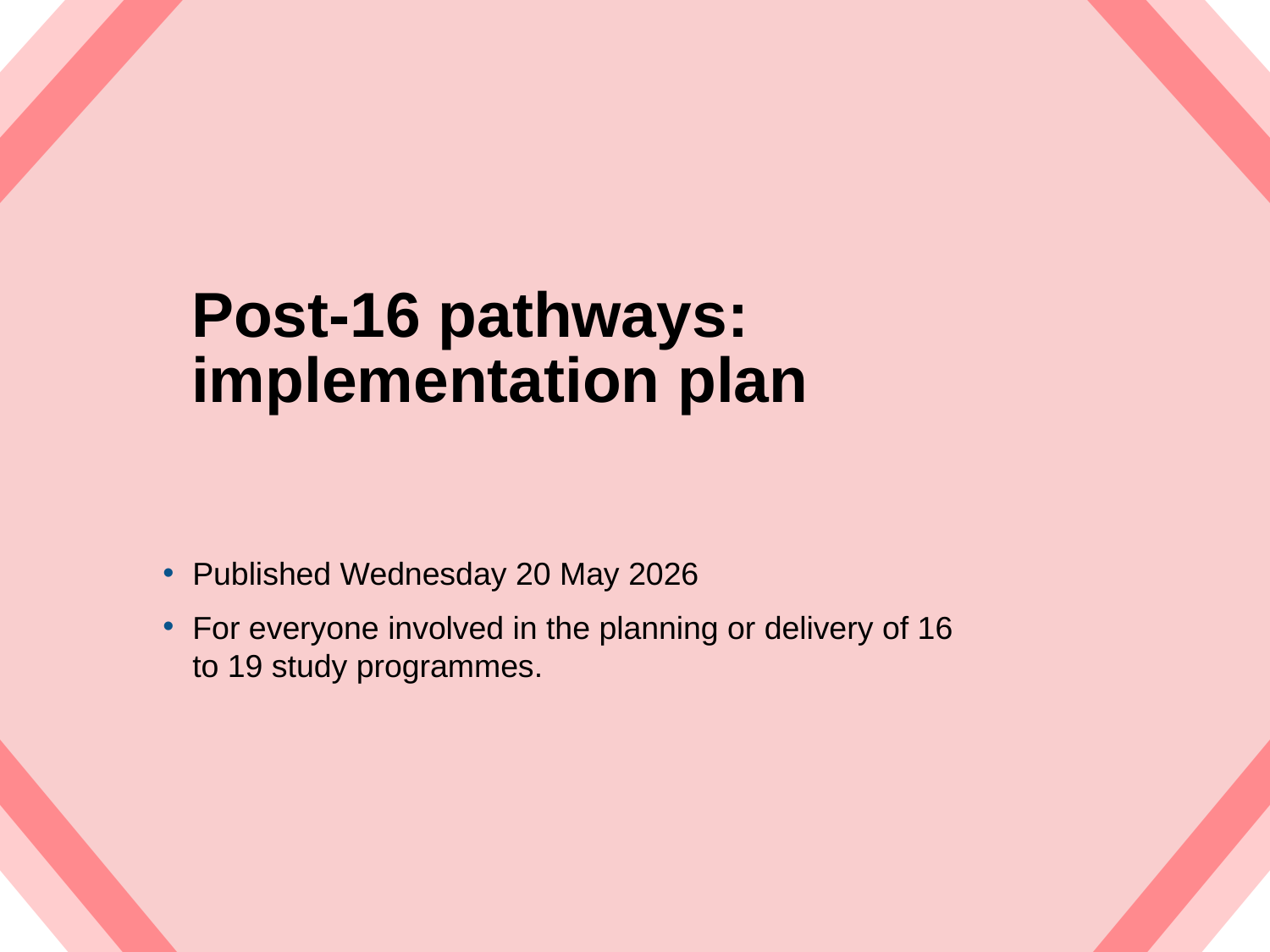

# Post-16 pathways: implementation plan
Published Wednesday 20 May 2026
For everyone involved in the planning or delivery of 16 to 19 study programmes.